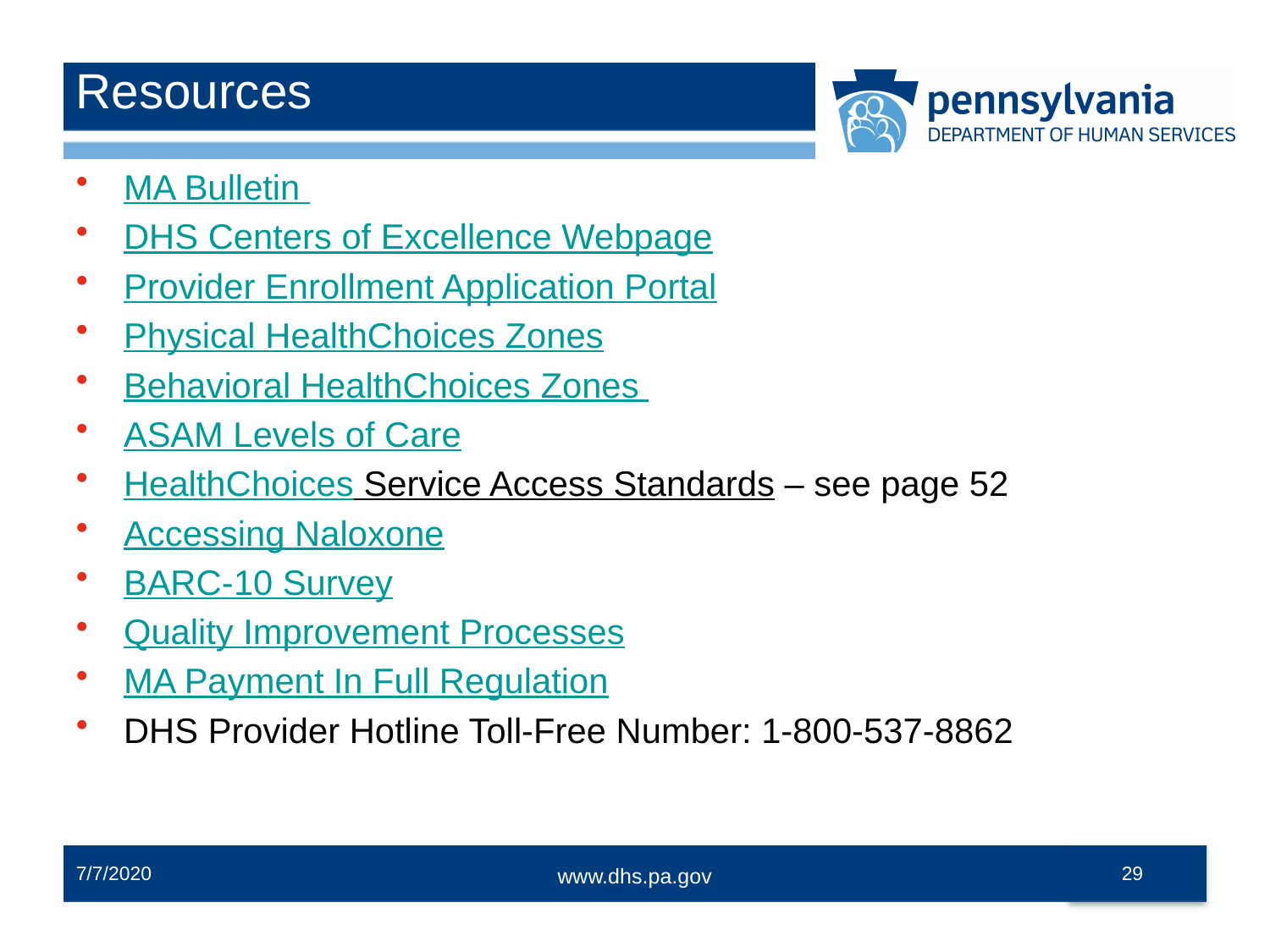

# Resources
MA Bulletin
DHS Centers of Excellence Webpage
Provider Enrollment Application Portal
Physical HealthChoices Zones
Behavioral HealthChoices Zones
ASAM Levels of Care
HealthChoices Service Access Standards – see page 52
Accessing Naloxone
BARC-10 Survey
Quality Improvement Processes
MA Payment In Full Regulation
DHS Provider Hotline Toll-Free Number: 1-800-537-8862

7/7/2020
29